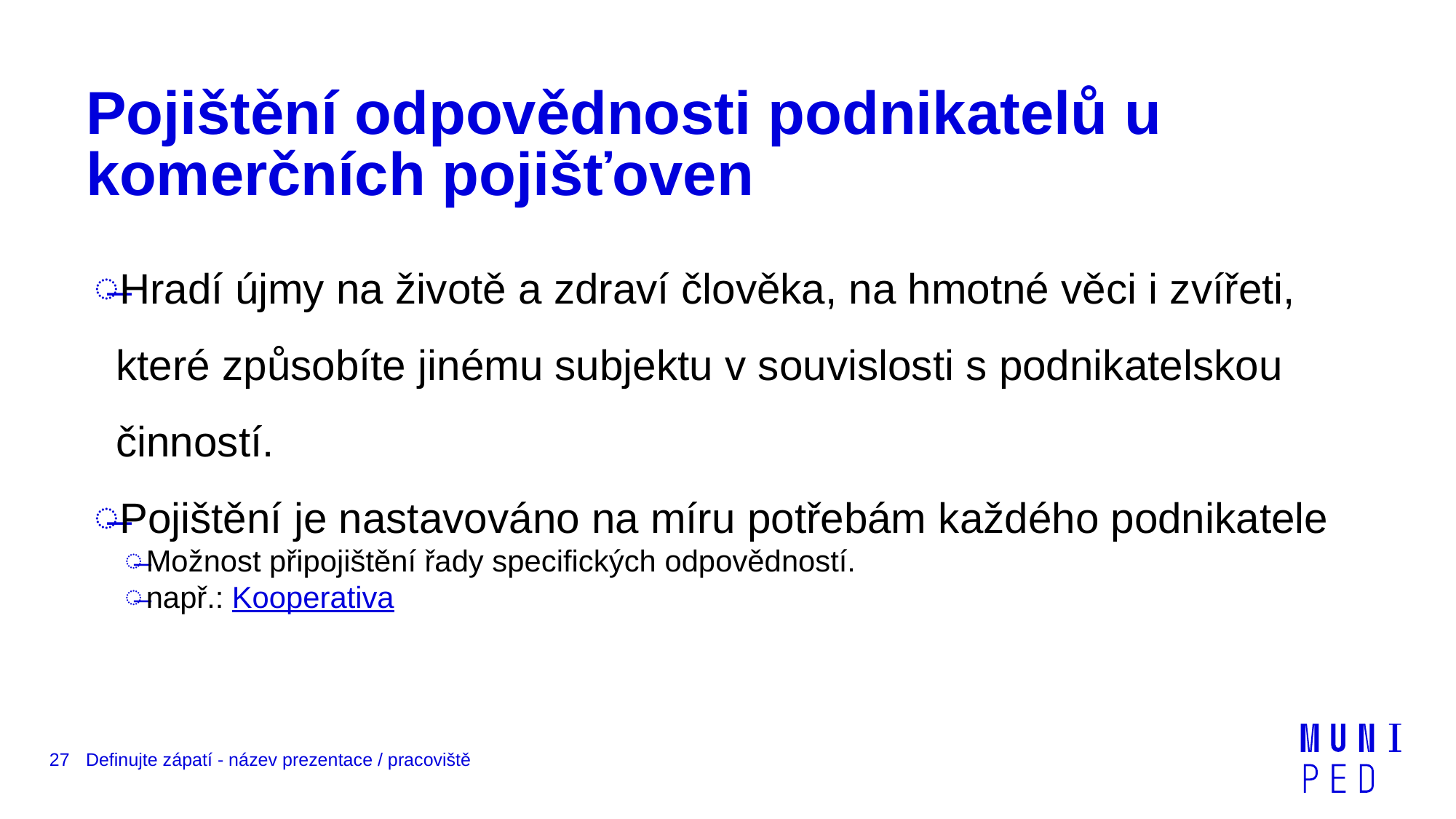

# Pojištění odpovědnosti podnikatelů u komerčních pojišťoven
Hradí újmy na životě a zdraví člověka, na hmotné věci i zvířeti, které způsobíte jinému subjektu v souvislosti s podnikatelskou činností.
Pojištění je nastavováno na míru potřebám každého podnikatele
Možnost připojištění řady specifických odpovědností.
např.: Kooperativa
27
Definujte zápatí - název prezentace / pracoviště